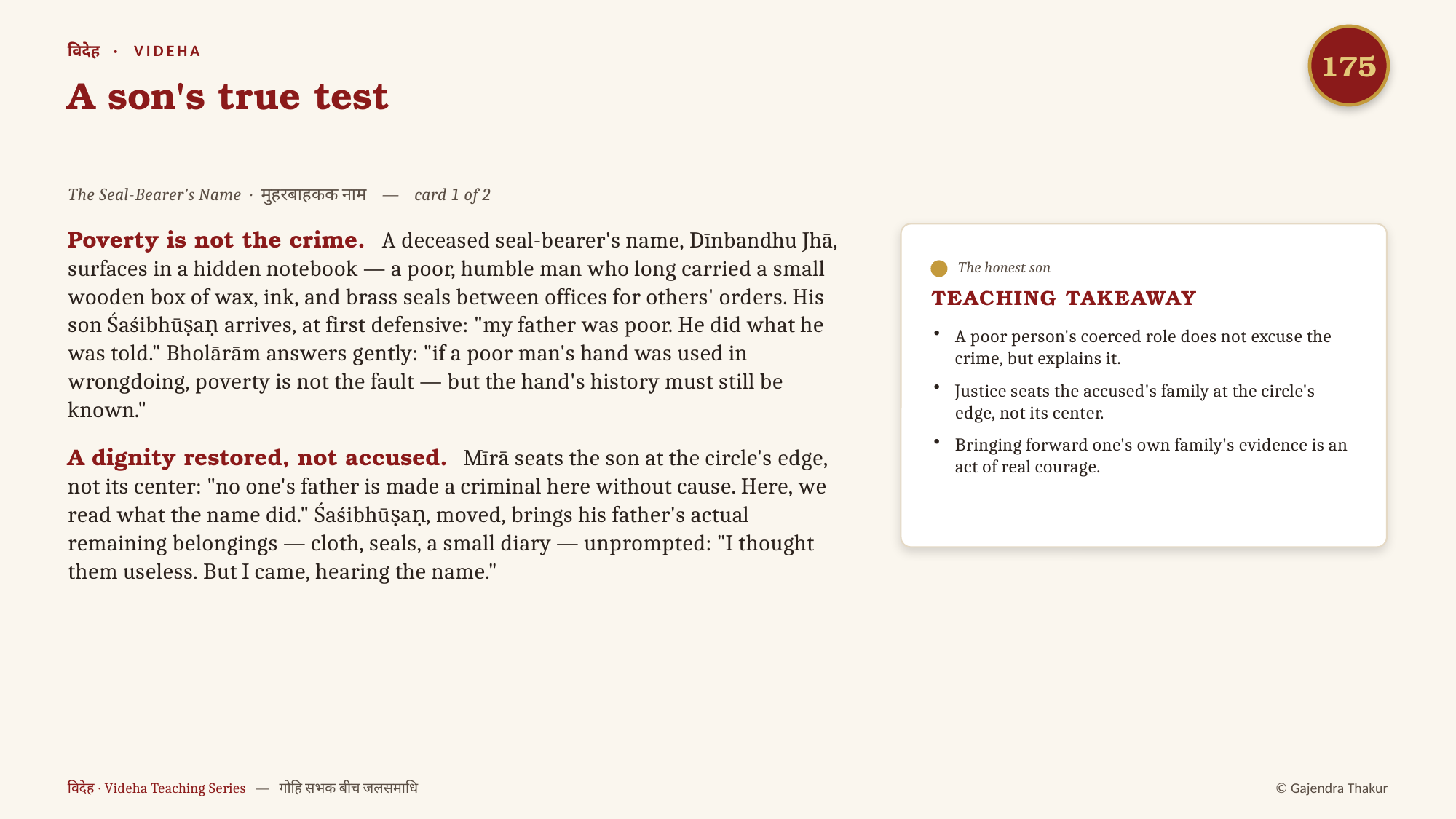

175
विदेह  ·  VIDEHA
A son's true test
The Seal-Bearer's Name  ·  मुहरबाहकक नाम    —    card 1 of 2
Poverty is not the crime.  A deceased seal-bearer's name, Dīnbandhu Jhā, surfaces in a hidden notebook — a poor, humble man who long carried a small wooden box of wax, ink, and brass seals between offices for others' orders. His son Śaśibhūṣaṇ arrives, at first defensive: "my father was poor. He did what he was told." Bholārām answers gently: "if a poor man's hand was used in wrongdoing, poverty is not the fault — but the hand's history must still be known."
A dignity restored, not accused.  Mīrā seats the son at the circle's edge, not its center: "no one's father is made a criminal here without cause. Here, we read what the name did." Śaśibhūṣaṇ, moved, brings his father's actual remaining belongings — cloth, seals, a small diary — unprompted: "I thought them useless. But I came, hearing the name."

The honest son

TEACHING TAKEAWAY
A poor person's coerced role does not excuse the crime, but explains it.
Justice seats the accused's family at the circle's edge, not its center.
Bringing forward one's own family's evidence is an act of real courage.
विदेह · Videha Teaching Series   —   गोहि सभक बीच जलसमाधि
© Gajendra Thakur